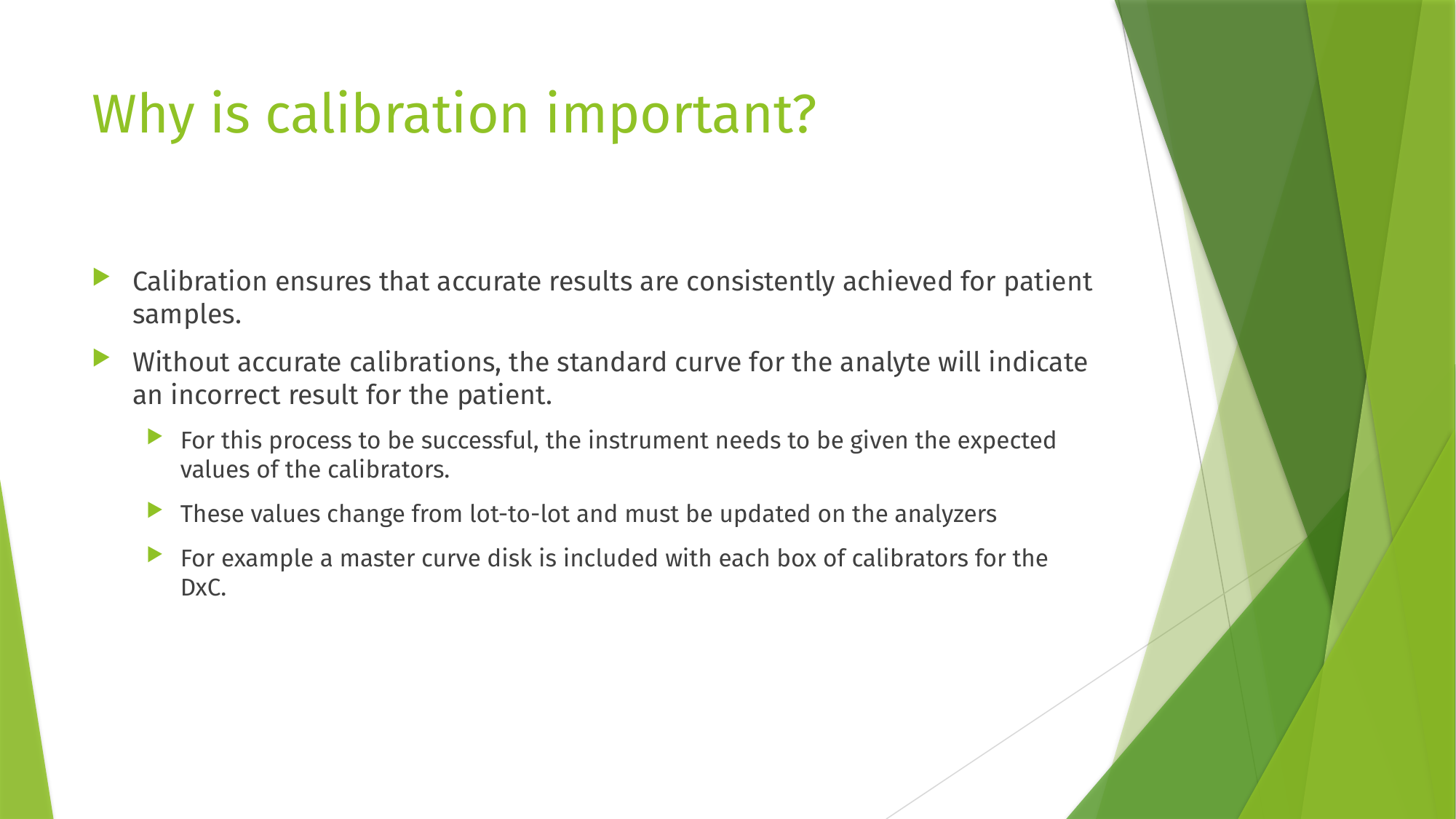

# Why is calibration important?
Calibration ensures that accurate results are consistently achieved for patient samples.
Without accurate calibrations, the standard curve for the analyte will indicate an incorrect result for the patient.
For this process to be successful, the instrument needs to be given the expected values of the calibrators.
These values change from lot-to-lot and must be updated on the analyzers
For example a master curve disk is included with each box of calibrators for the DxC.